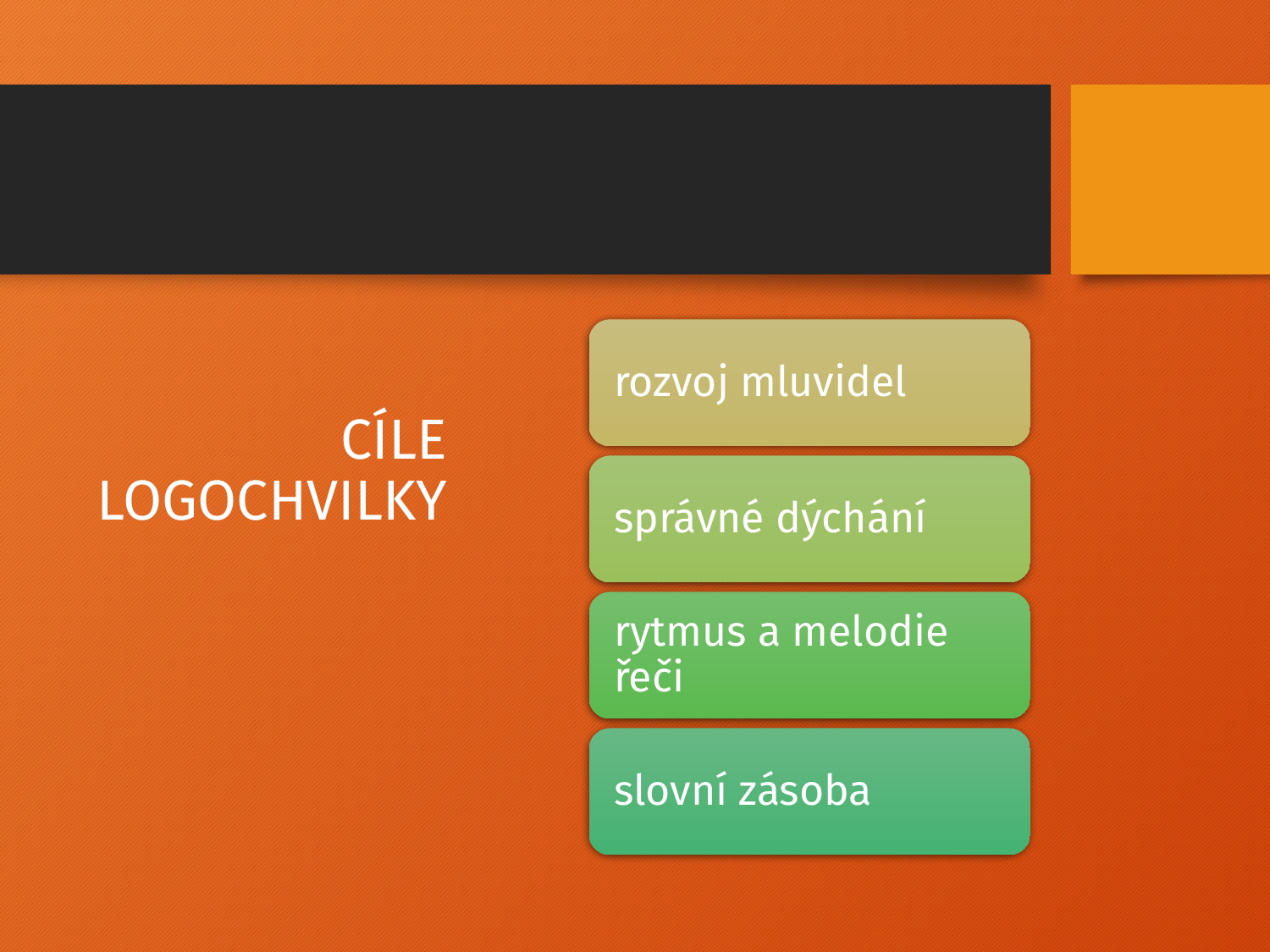

# CÍLE LOGOCHVILKY
rozvoj mluvidel
správné dýchání
rytmus a melodie řeči
slovní zásoba